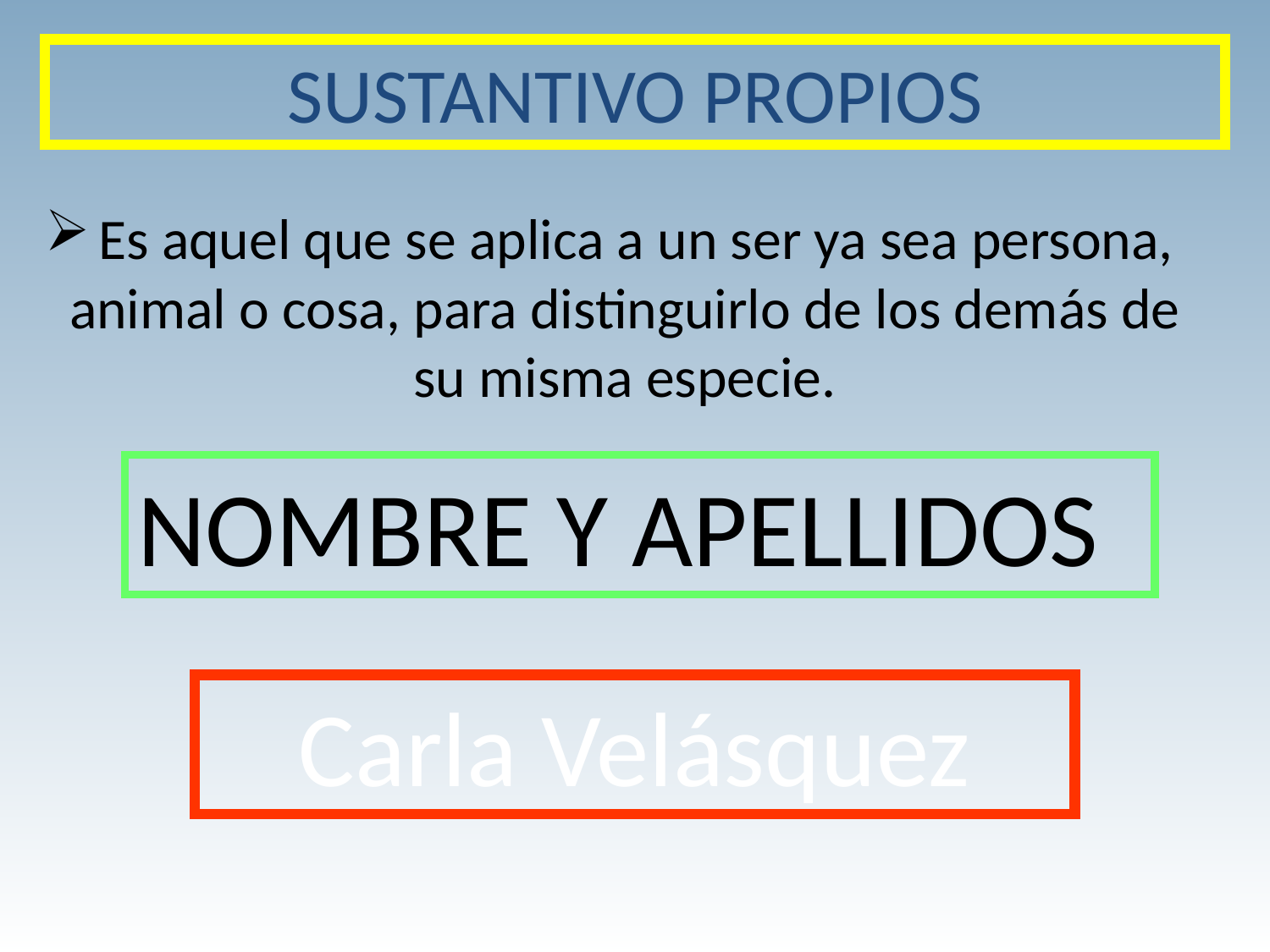

SUSTANTIVO  PROPIOS
Es aquel que se aplica a un ser ya sea persona, animal o cosa, para distinguirlo de los demás de su misma especie.

NOMBRE Y APELLIDOS
Carla Velásquez